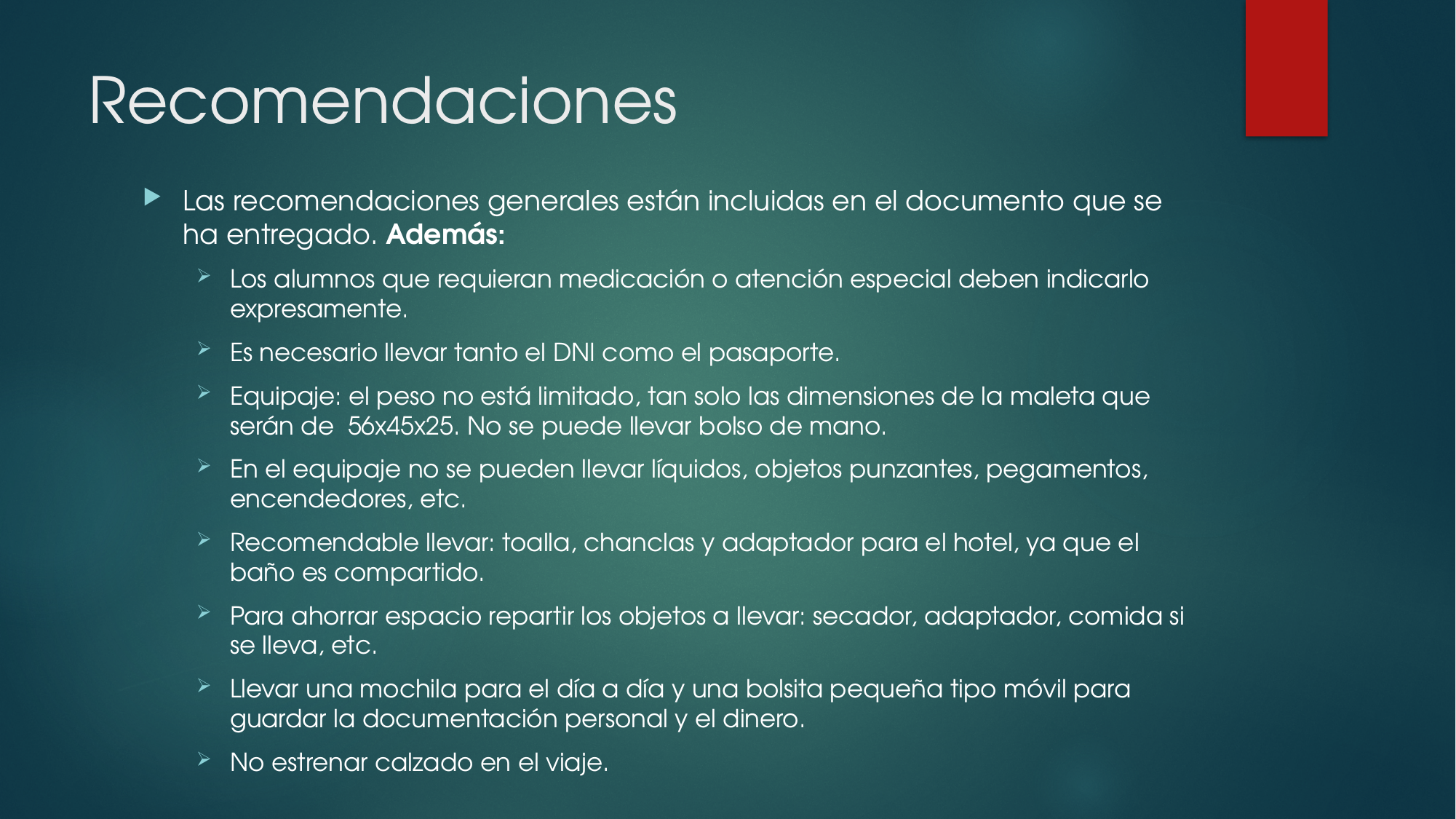

# Recomendaciones
Las recomendaciones generales están incluidas en el documento que se ha entregado. Además:
Los alumnos que requieran medicación o atención especial deben indicarlo expresamente.
Es necesario llevar tanto el DNI como el pasaporte.
Equipaje: el peso no está limitado, tan solo las dimensiones de la maleta que serán de  56x45x25. No se puede llevar bolso de mano.
En el equipaje no se pueden llevar líquidos, objetos punzantes, pegamentos, encendedores, etc.
Recomendable llevar: toalla, chanclas y adaptador para el hotel, ya que el baño es compartido.
Para ahorrar espacio repartir los objetos a llevar: secador, adaptador, comida si se lleva, etc.
Llevar una mochila para el día a día y una bolsita pequeña tipo móvil para guardar la documentación personal y el dinero.
No estrenar calzado en el viaje.